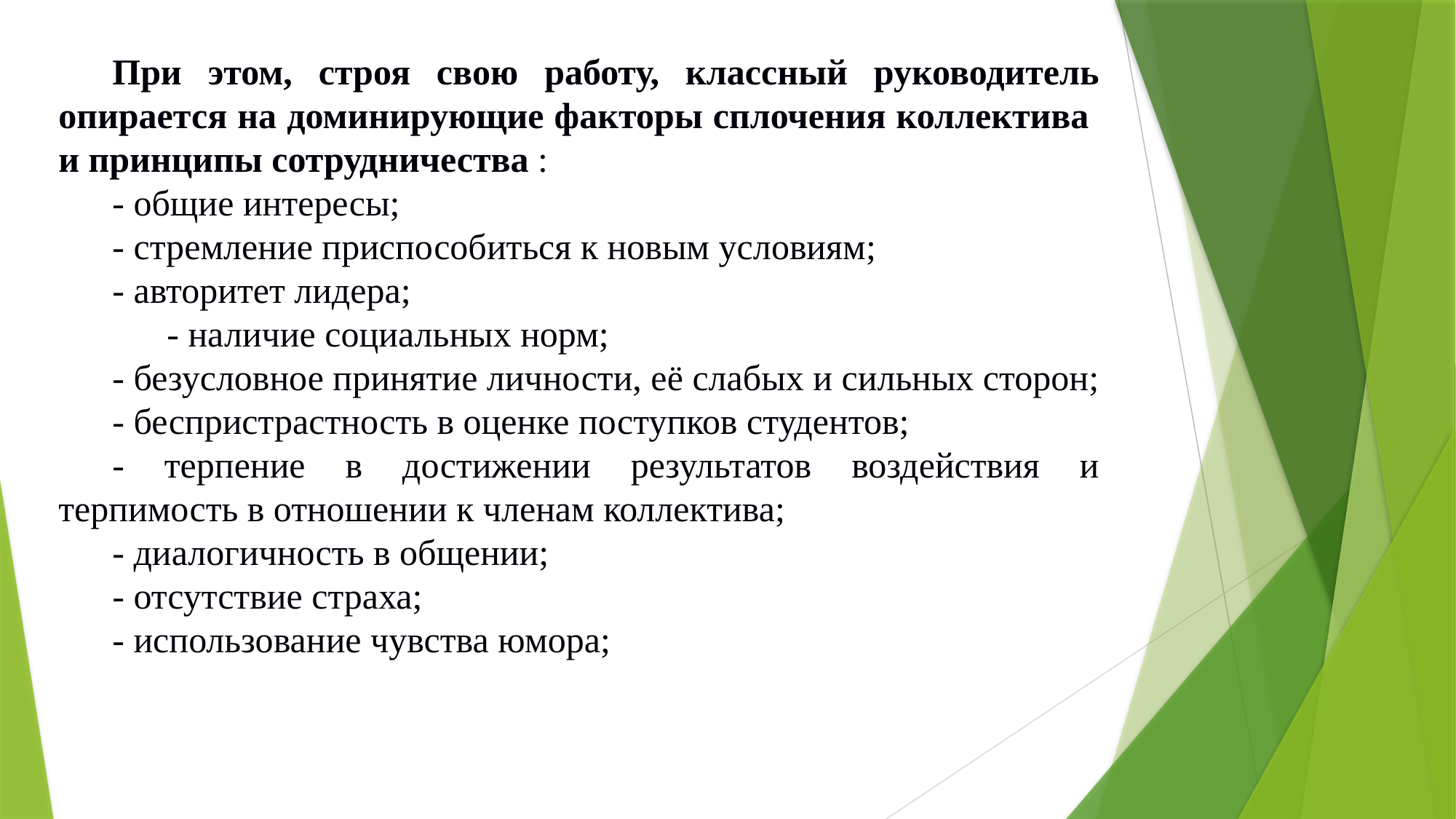

При этом, строя свою работу, классный руководитель опирается на доминирующие факторы сплочения коллектива  и принципы сотрудничества :
- общие интересы;
- стремление приспособиться к новым условиям;
- авторитет лидера;
      - наличие социальных норм;
- безусловное принятие личности, её слабых и сильных сторон;
- беспристрастность в оценке поступков студентов;
- терпение в достижении результатов воздействия и терпимость в отношении к членам коллектива;
- диалогичность в общении;
- отсутствие страха;
- использование чувства юмора;